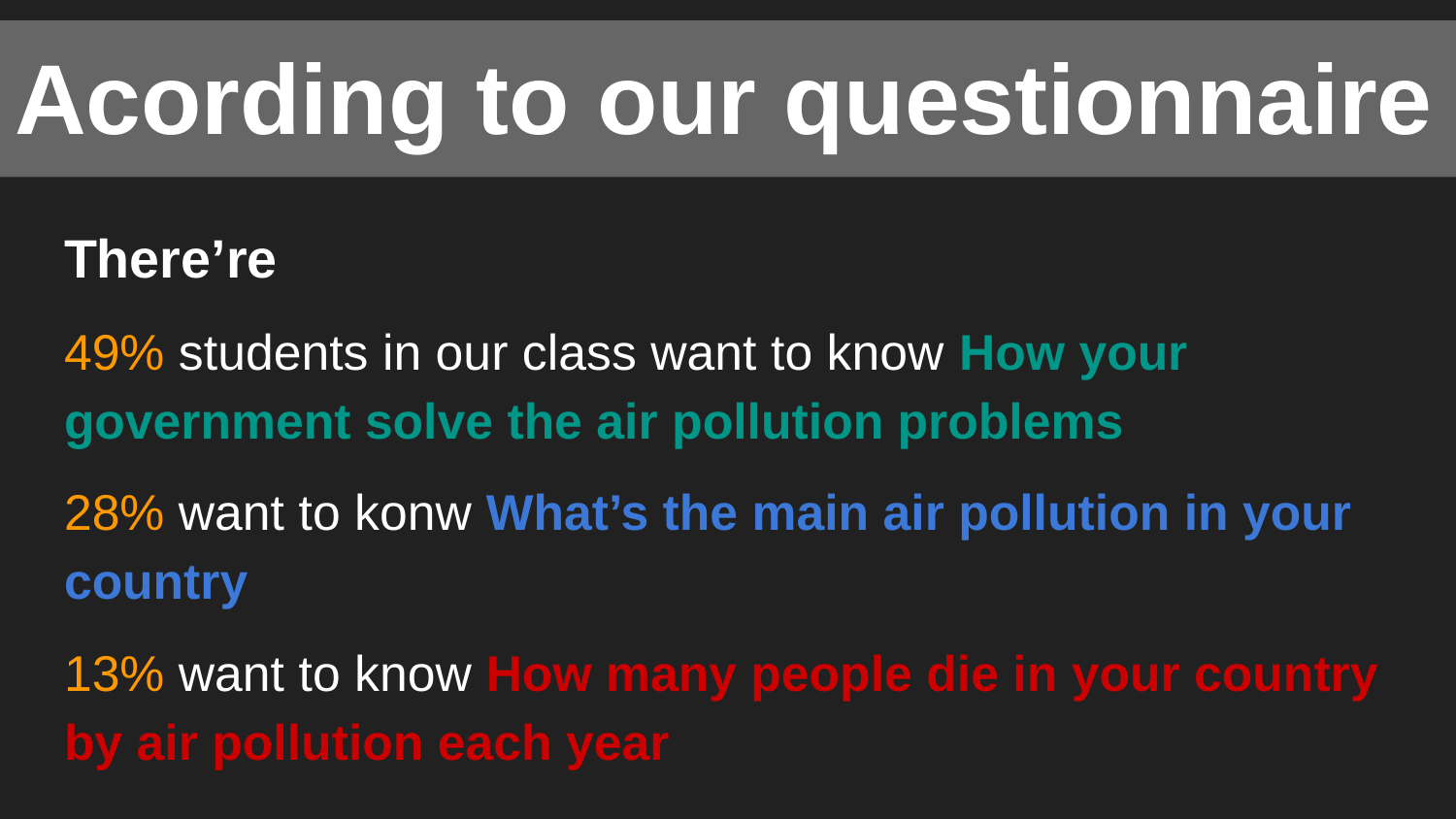

# Acording to our questionnaire
There’re
49% students in our class want to know How your government solve the air pollution problems
28% want to konw What’s the main air pollution in your country
13% want to know How many people die in your country by air pollution each year